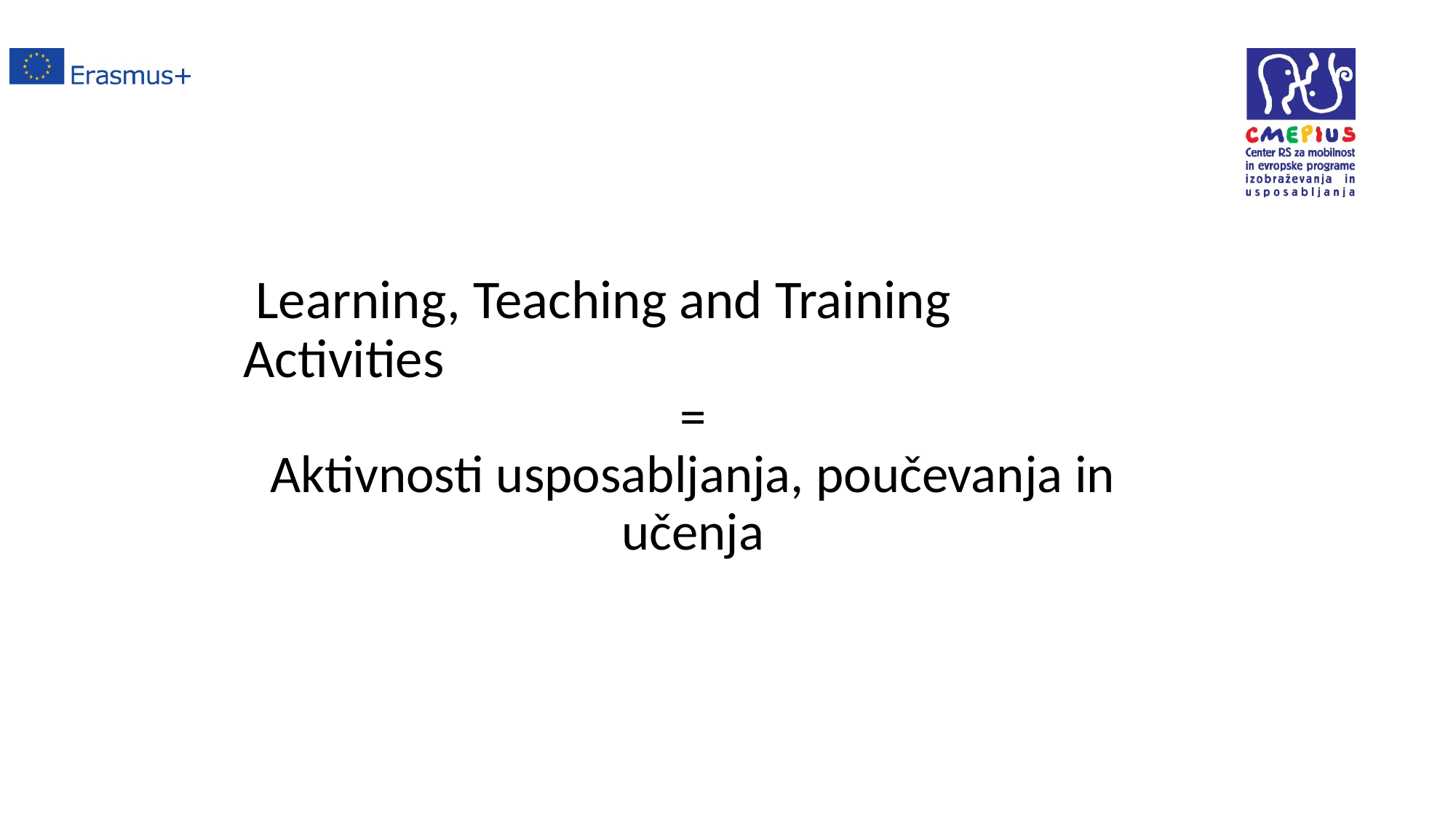

Learning, Teaching and Training Activities
=
Aktivnosti usposabljanja, poučevanja in učenja